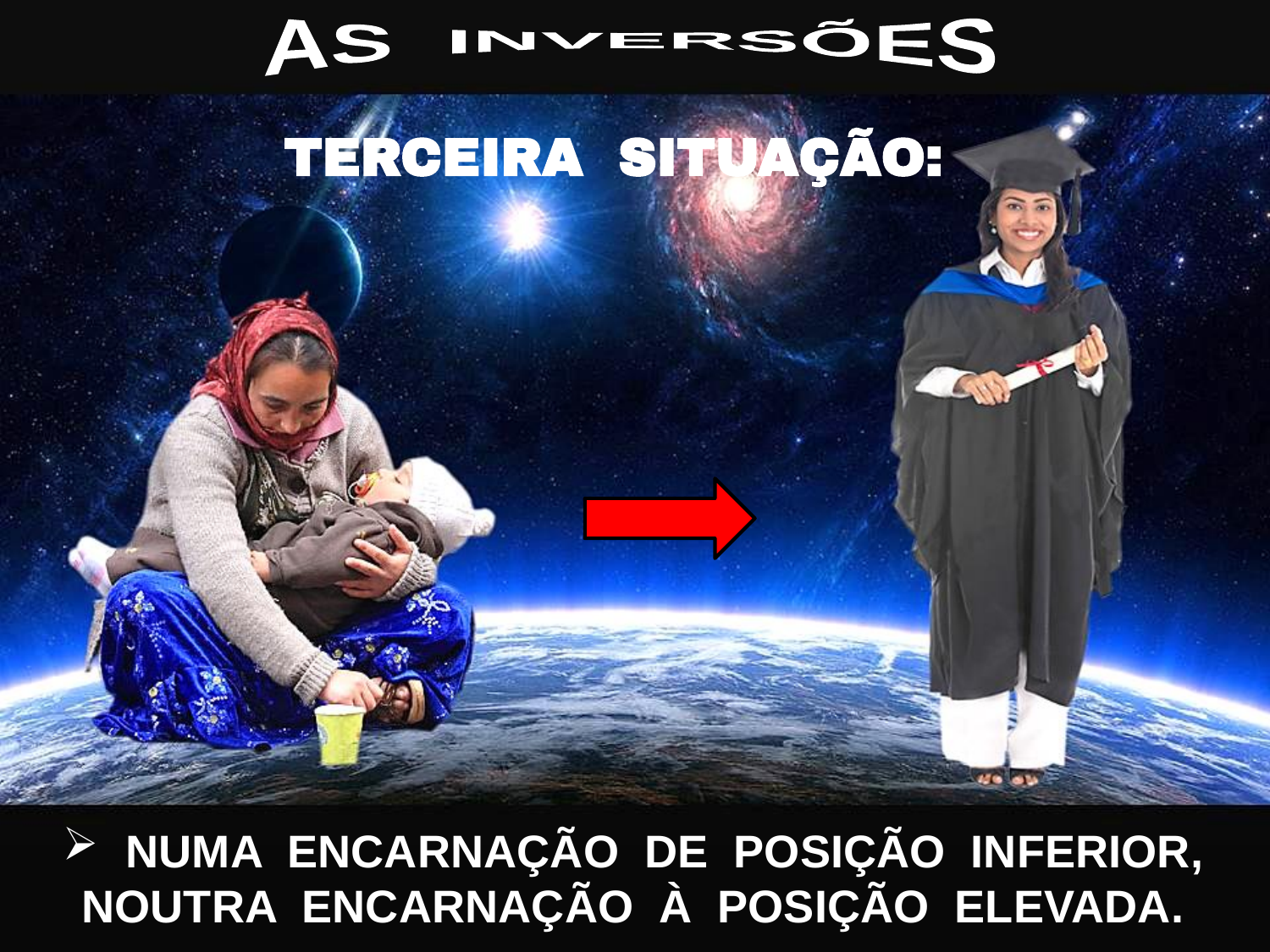

AS  INVERSÕES
   TERCEIRA  SITUAÇÃO:

NUMA  ENCARNAÇÃO  DE  POSIÇÃO  INFERIOR,
NOUTRA  ENCARNAÇÃO  À  POSIÇÃO  ELEVADA.